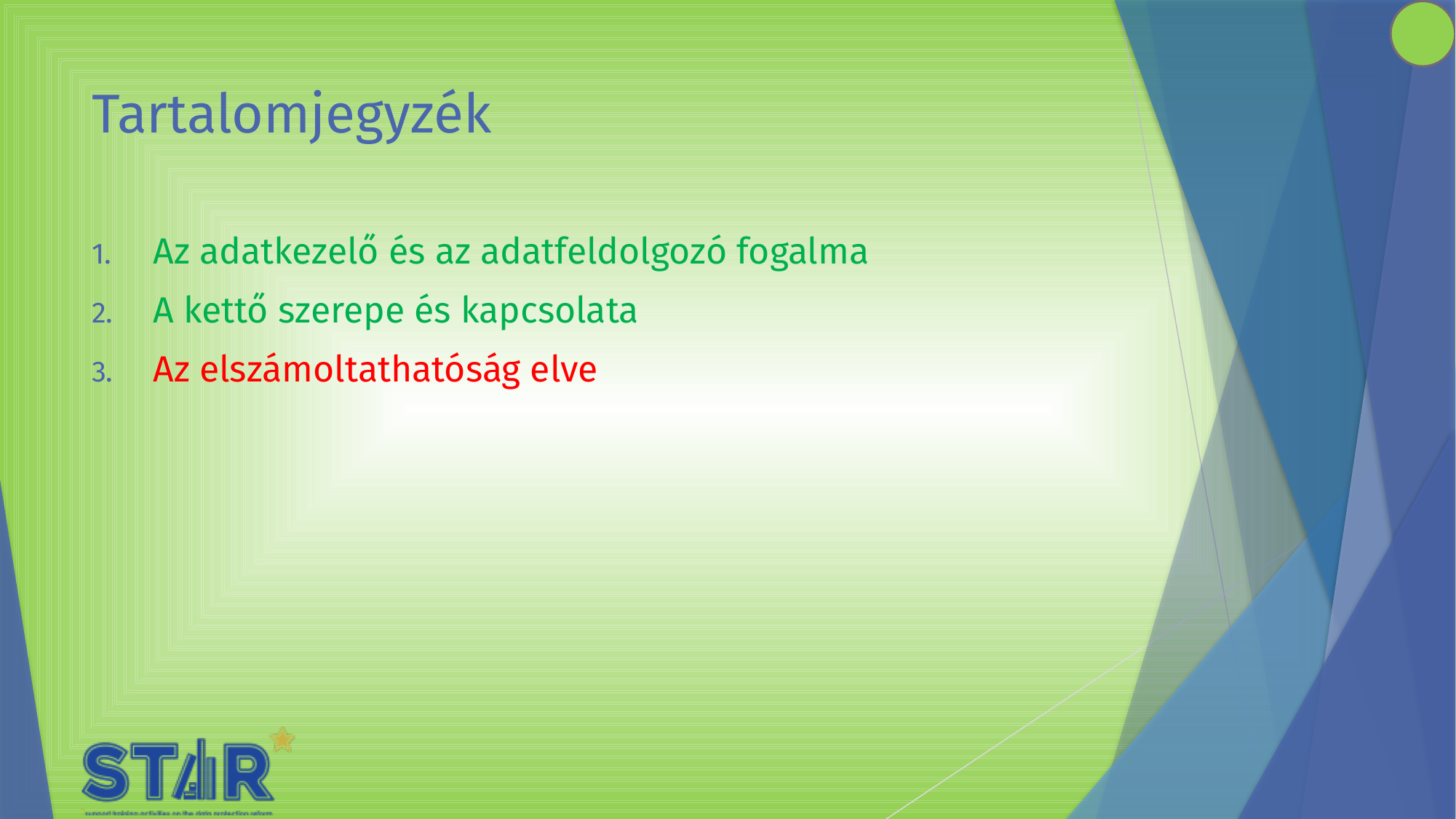

# Tartalomjegyzék
Az adatkezelő és az adatfeldolgozó fogalma
A kettő szerepe és kapcsolata
Az elszámoltathatóság elve